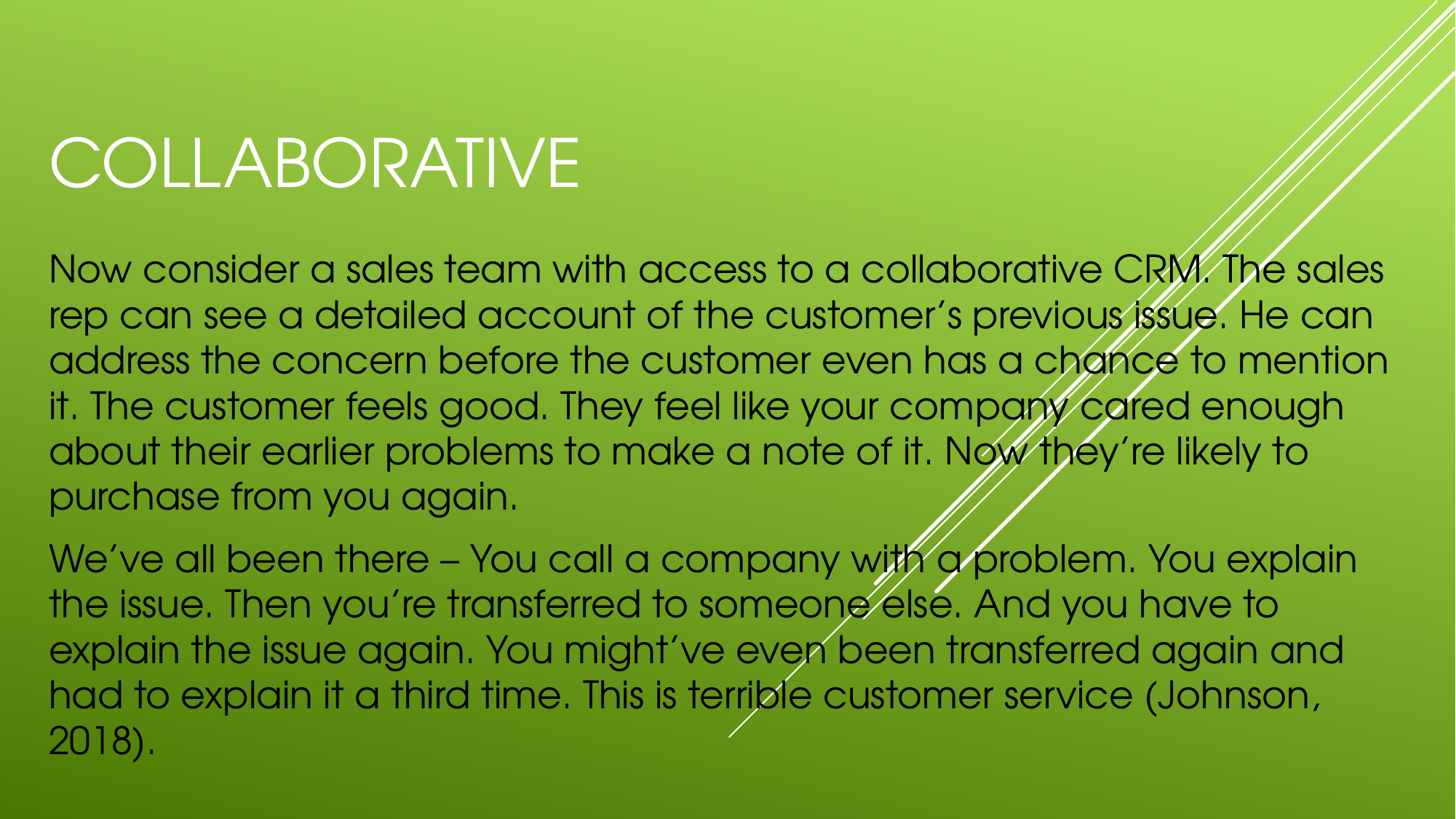

# collaborative
Now consider a sales team with access to a collaborative CRM. The sales rep can see a detailed account of the customer’s previous issue. He can address the concern before the customer even has a chance to mention it. The customer feels good. They feel like your company cared enough about their earlier problems to make a note of it. Now they’re likely to purchase from you again.
We’ve all been there – You call a company with a problem. You explain the issue. Then you’re transferred to someone else. And you have to explain the issue again. You might’ve even been transferred again and had to explain it a third time. This is terrible customer service (Johnson, 2018).